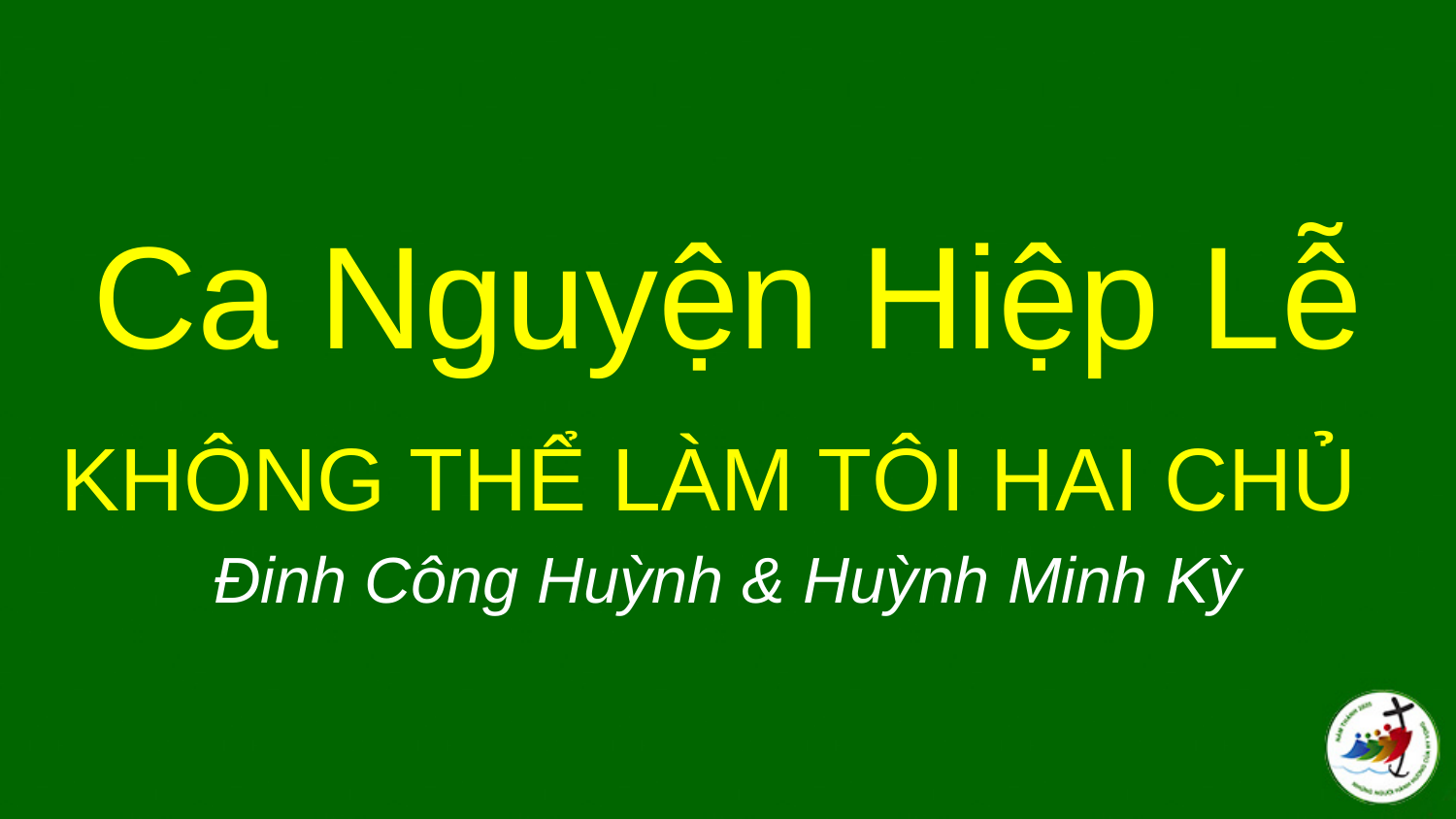

# Ca Nguyện Hiệp Lễ KHÔNG THỂ LÀM TÔI HAI CHỦ Đinh Công Huỳnh & Huỳnh Minh Kỳ